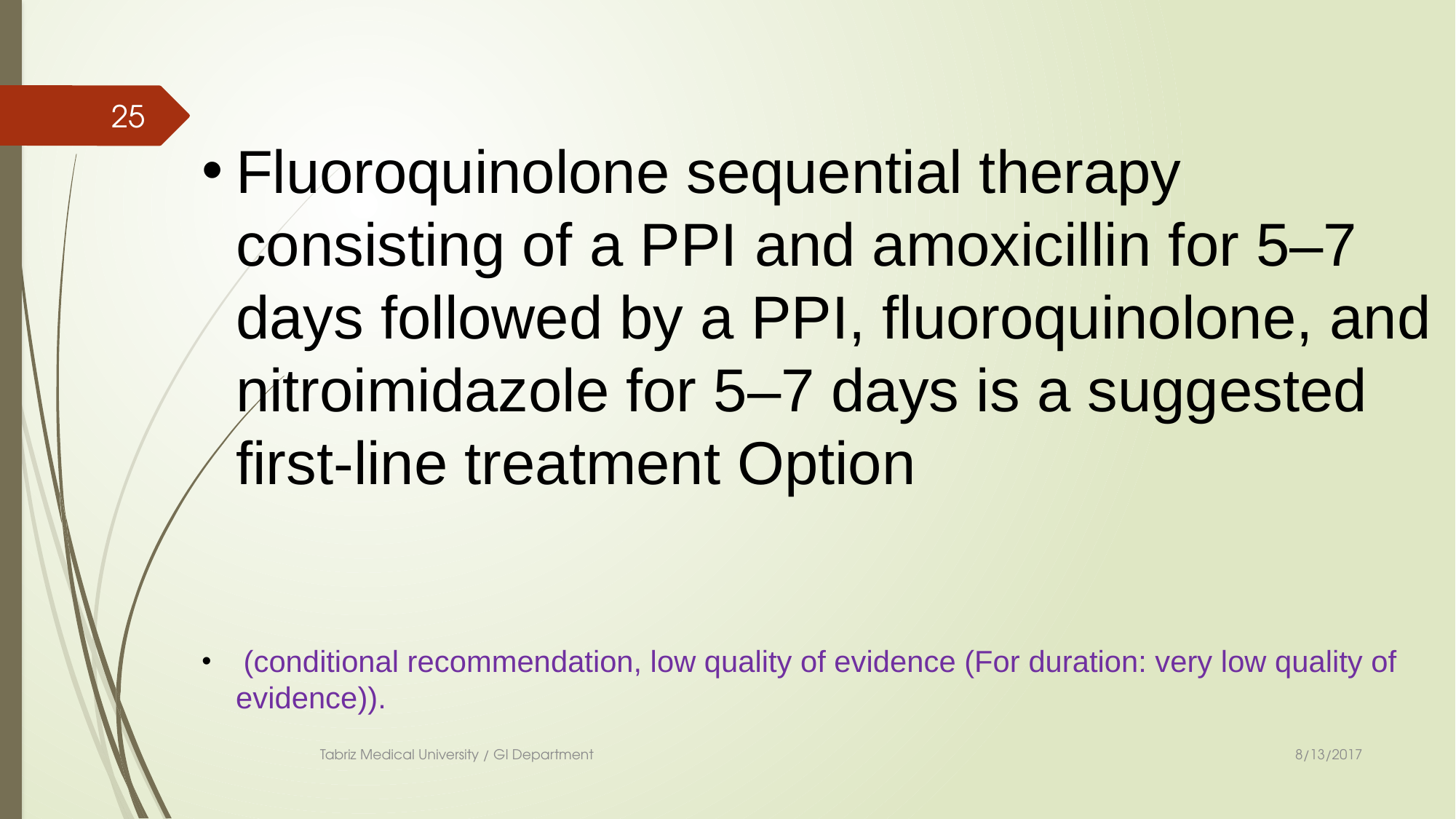

25
Fluoroquinolone sequential therapy consisting of a PPI and amoxicillin for 5–7 days followed by a PPI, fluoroquinolone, and nitroimidazole for 5–7 days is a suggested first-line treatment Option

 (conditional recommendation, low quality of evidence (For duration: very low quality of evidence)).
8/13/2017
Tabriz Medical University / GI Department